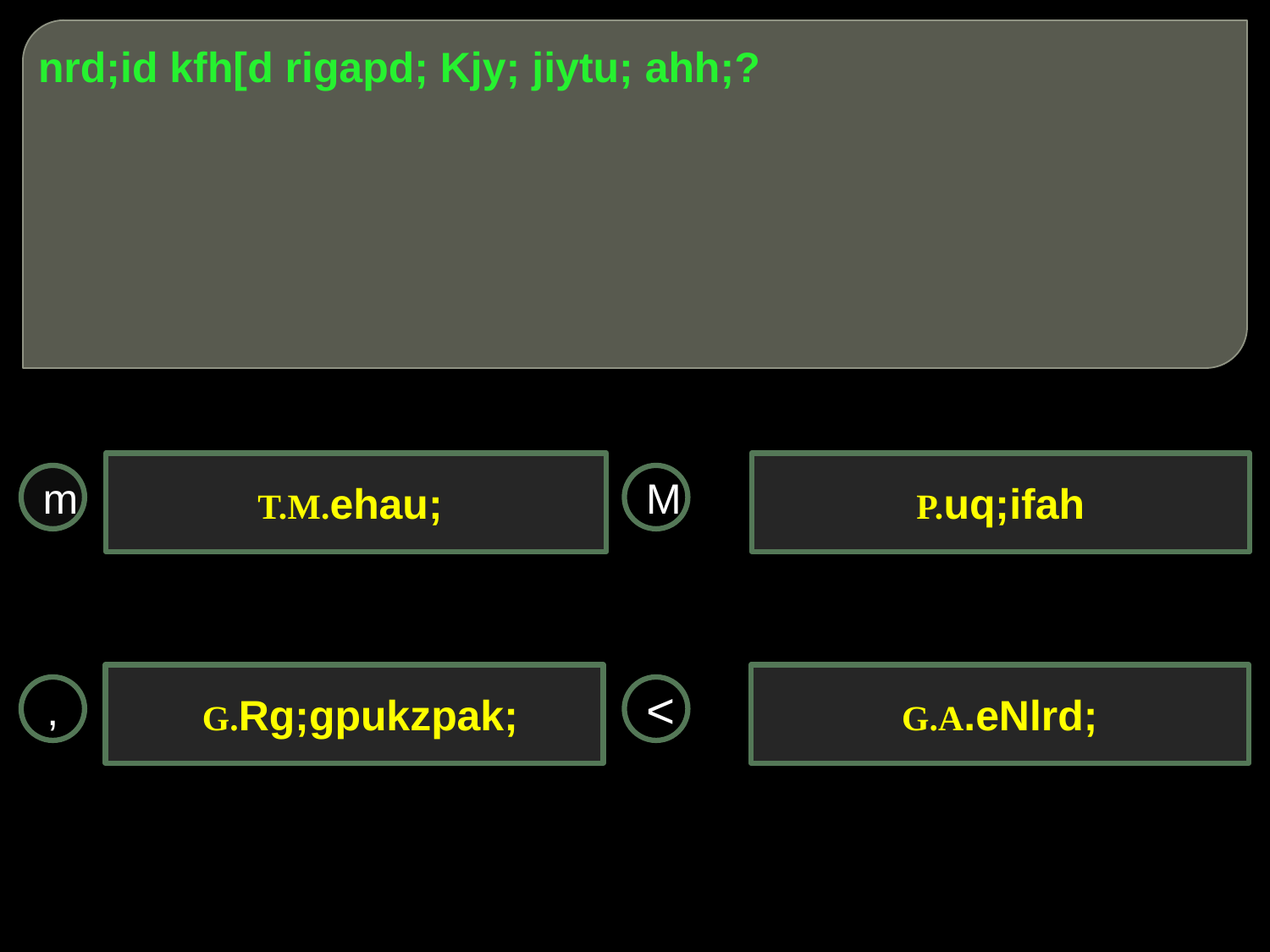

# nrd;id kfh[d rigapd; Kjy; jiytu; ahh;?

T.M.ehau;
P.uq;ifah
m
M
 G.Rg;gpukzpak;
G.A.eNlrd;
,
<